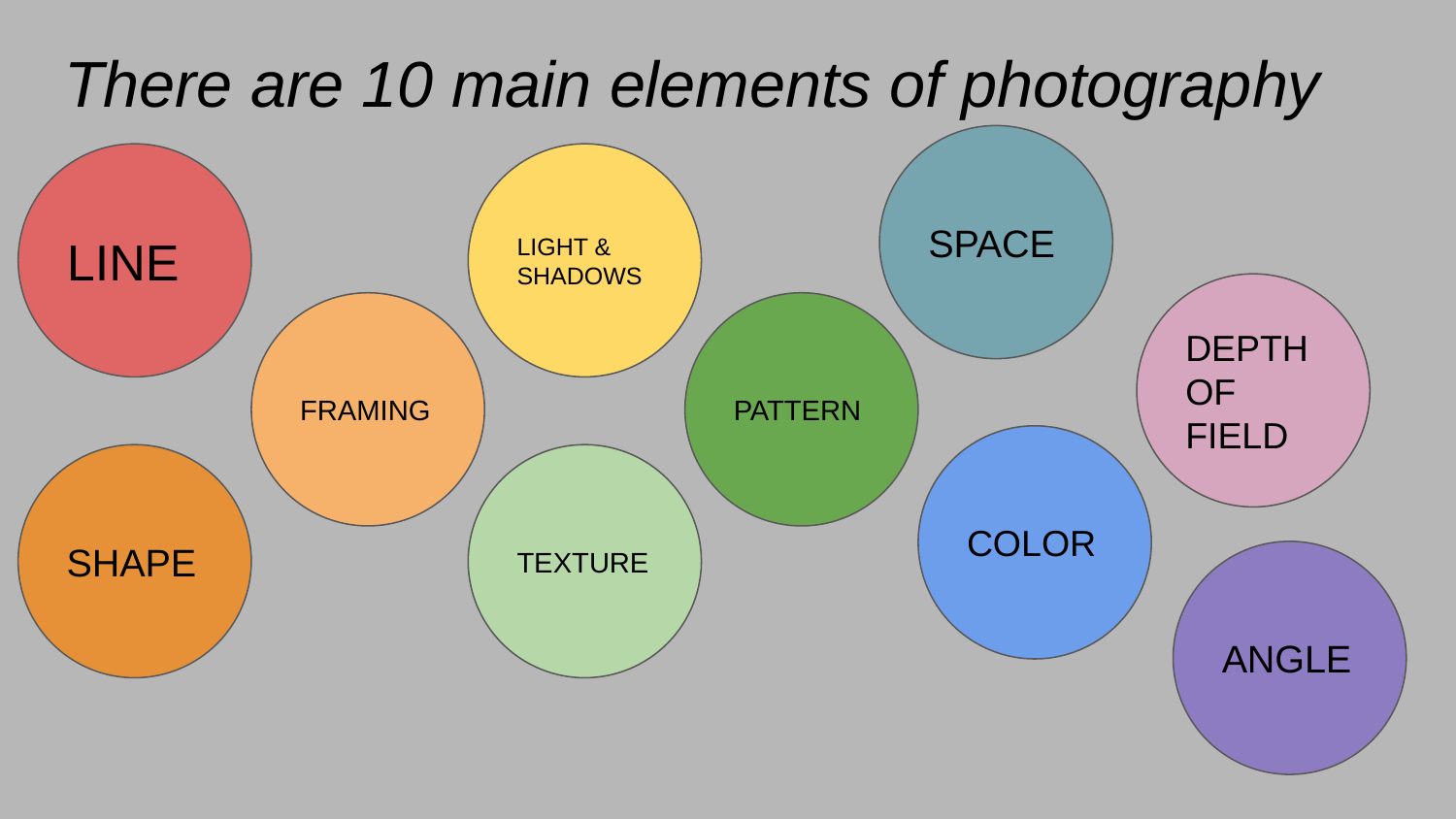

# There are 10 main elements of photography
SPACE
LIGHT &
SHADOWS
LINE
DEPTH OF FIELD
PATTERN
FRAMING
COLOR
TEXTURE
SHAPE
ANGLE